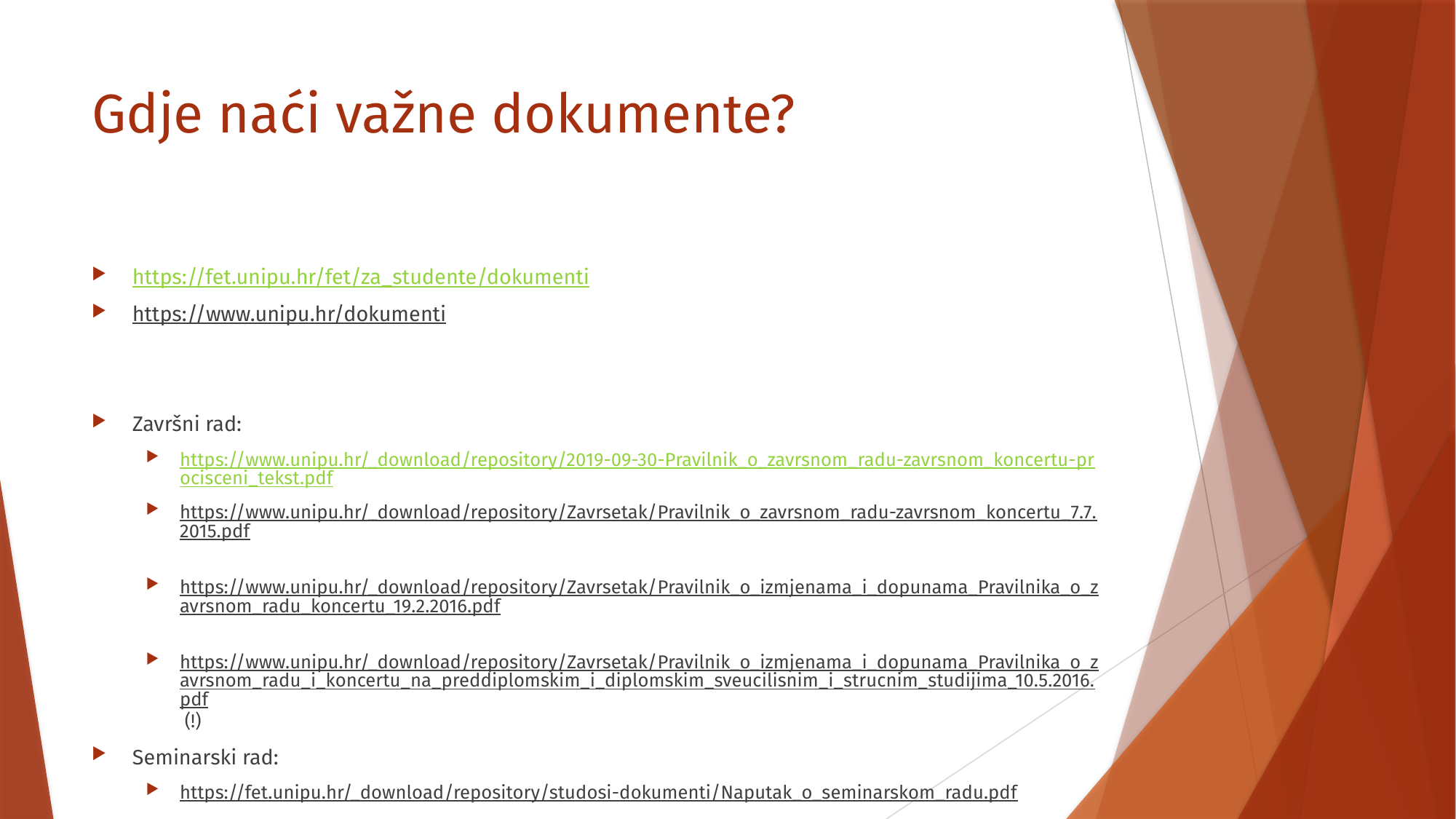

# Gdje naći važne dokumente?
https://fet.unipu.hr/fet/za_studente/dokumenti
https://www.unipu.hr/dokumenti

Završni rad:
https://www.unipu.hr/_download/repository/2019-09-30-Pravilnik_o_zavrsnom_radu-zavrsnom_koncertu-procisceni_tekst.pdf
https://www.unipu.hr/_download/repository/Zavrsetak/Pravilnik_o_zavrsnom_radu-zavrsnom_koncertu_7.7.2015.pdf
https://www.unipu.hr/_download/repository/Zavrsetak/Pravilnik_o_izmjenama_i_dopunama_Pravilnika_o_zavrsnom_radu_koncertu_19.2.2016.pdf
https://www.unipu.hr/_download/repository/Zavrsetak/Pravilnik_o_izmjenama_i_dopunama_Pravilnika_o_zavrsnom_radu_i_koncertu_na_preddiplomskim_i_diplomskim_sveucilisnim_i_strucnim_studijima_10.5.2016.pdf (!)
Seminarski rad:
https://fet.unipu.hr/_download/repository/studosi-dokumenti/Naputak_o_seminarskom_radu.pdf